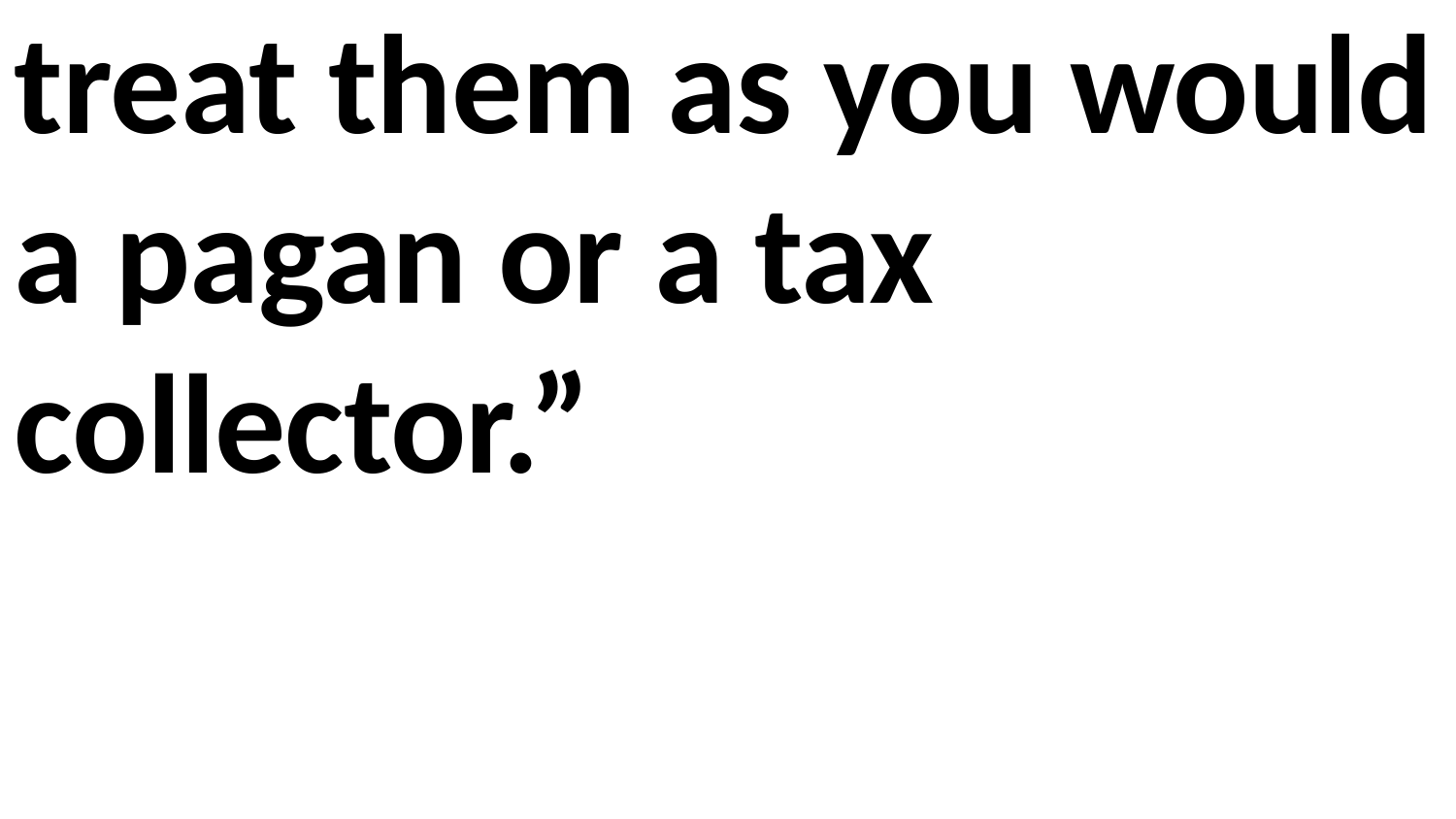

treat them as you would a pagan or a tax collector.”